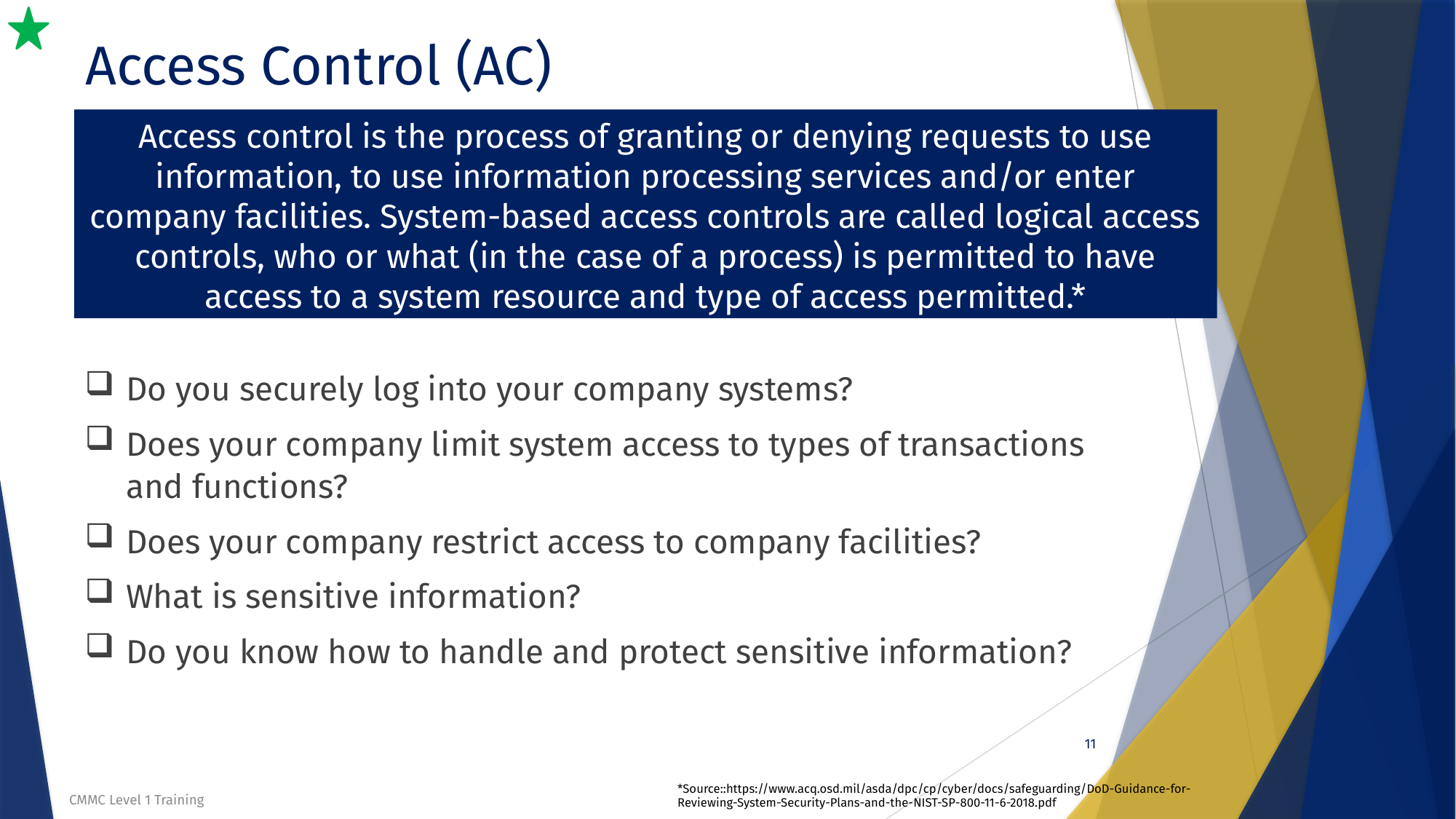

# Access Control (AC)
Access control is the process of granting or denying requests to use information, to use information processing services and/or enter company facilities. System-based access controls are called logical access controls, who or what (in the case of a process) is permitted to have access to a system resource and type of access permitted.*

Do you securely log into your company systems?
Does your company limit system access to types of transactions and functions?
Does your company restrict access to company facilities?
What is sensitive information?
Do you know how to handle and protect sensitive information?
11
CMMC Training

*Source::https://www.acq.osd.mil/asda/dpc/cp/cyber/docs/safeguarding/DoD-Guidance-for-Reviewing-System-Security-Plans-and-the-NIST-SP-800-11-6-2018.pdf
CMMC Level 1 Training